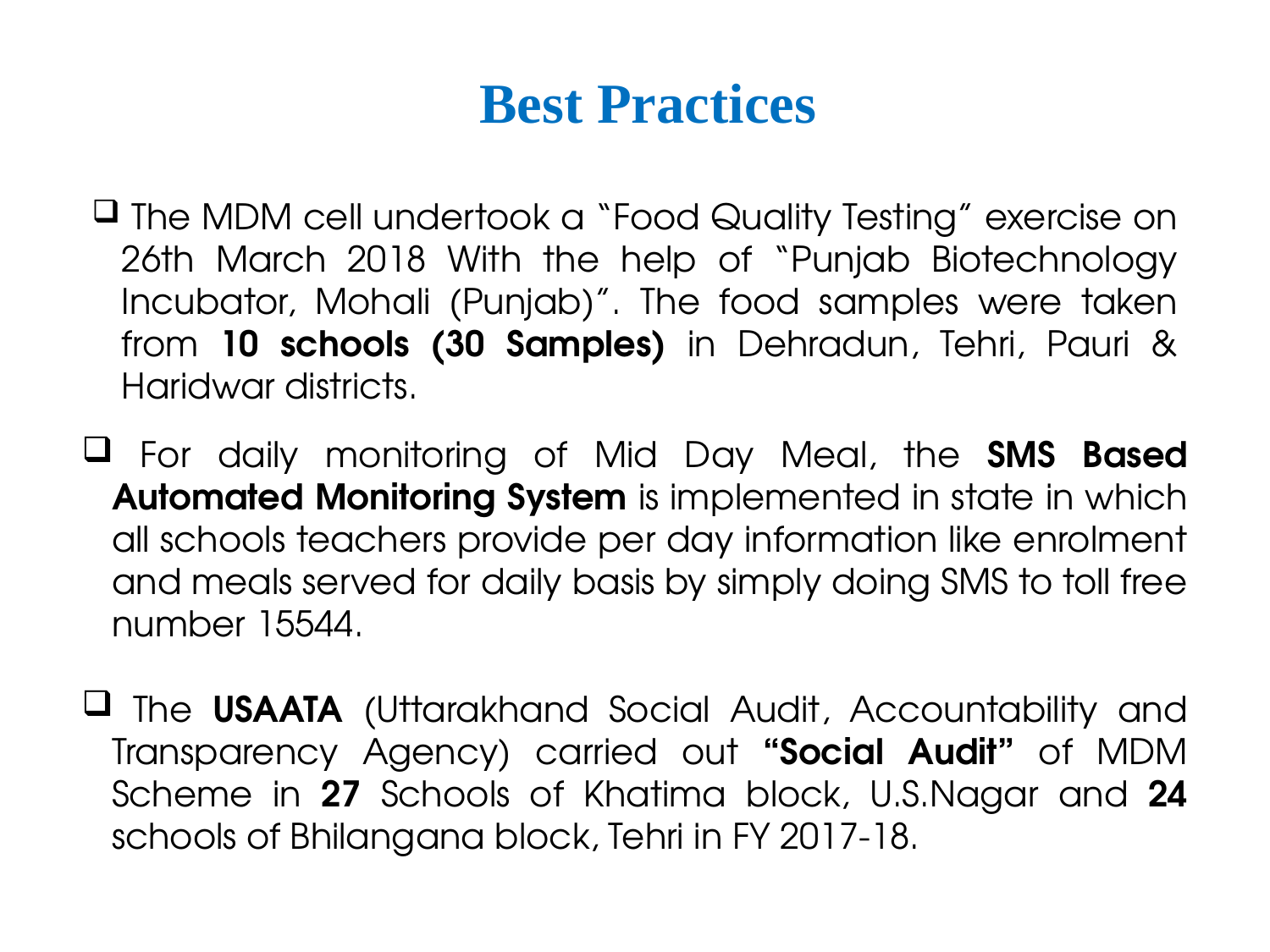

Best Practices
 The MDM cell undertook a “Food Quality Testing” exercise on 26th March 2018 With the help of “Punjab Biotechnology Incubator, Mohali (Punjab)”. The food samples were taken from 10 schools (30 Samples) in Dehradun, Tehri, Pauri & Haridwar districts.
 For daily monitoring of Mid Day Meal, the SMS Based Automated Monitoring System is implemented in state in which all schools teachers provide per day information like enrolment and meals served for daily basis by simply doing SMS to toll free number 15544.

 The USAATA (Uttarakhand Social Audit, Accountability and Transparency Agency) carried out “Social Audit” of MDM Scheme in 27 Schools of Khatima block, U.S.Nagar and 24 schools of Bhilangana block, Tehri in FY 2017-18.